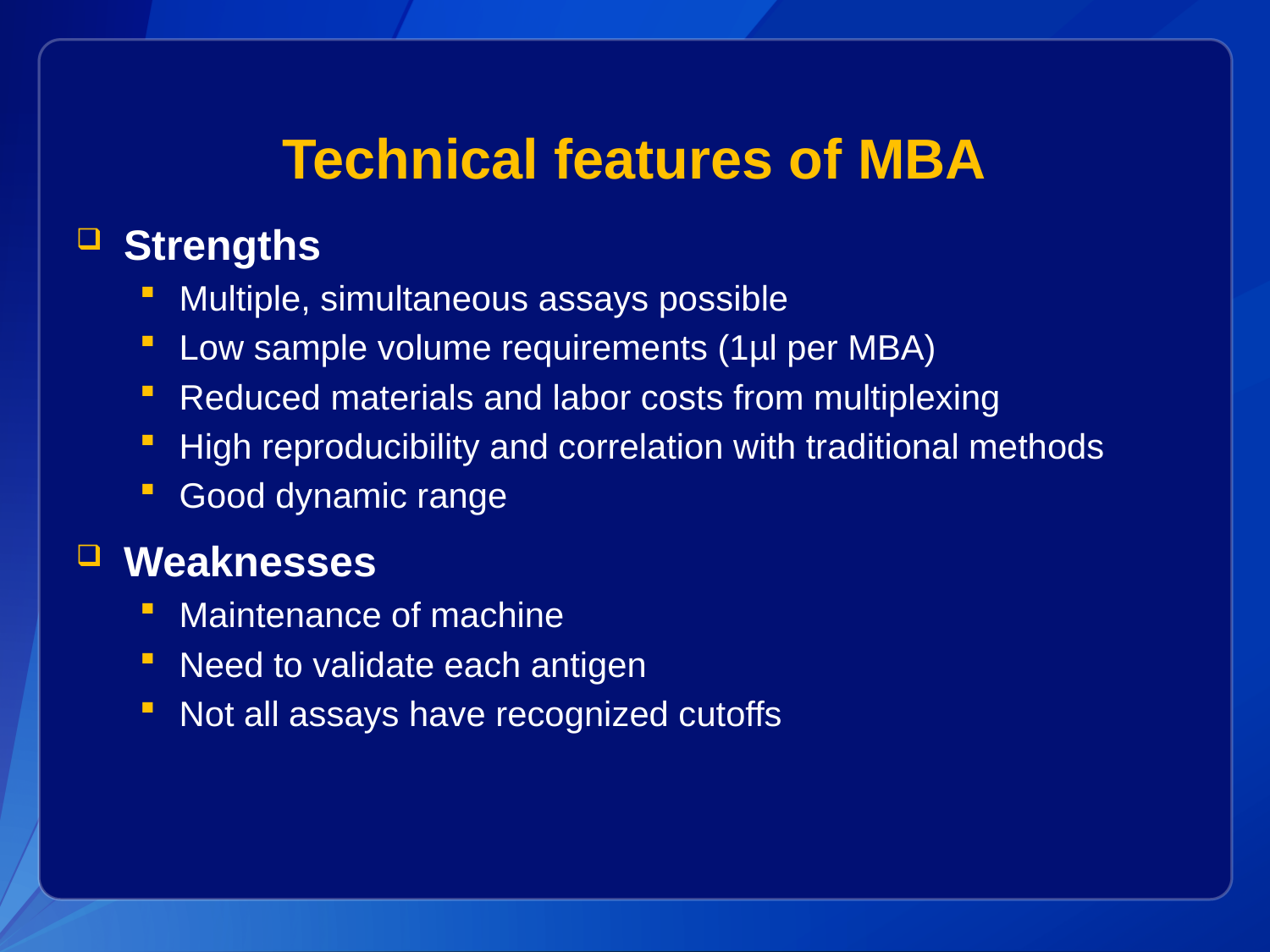

# Technical features of MBA
Strengths
Multiple, simultaneous assays possible
Low sample volume requirements (1µl per MBA)
Reduced materials and labor costs from multiplexing
High reproducibility and correlation with traditional methods
Good dynamic range
Weaknesses
Maintenance of machine
Need to validate each antigen
Not all assays have recognized cutoffs